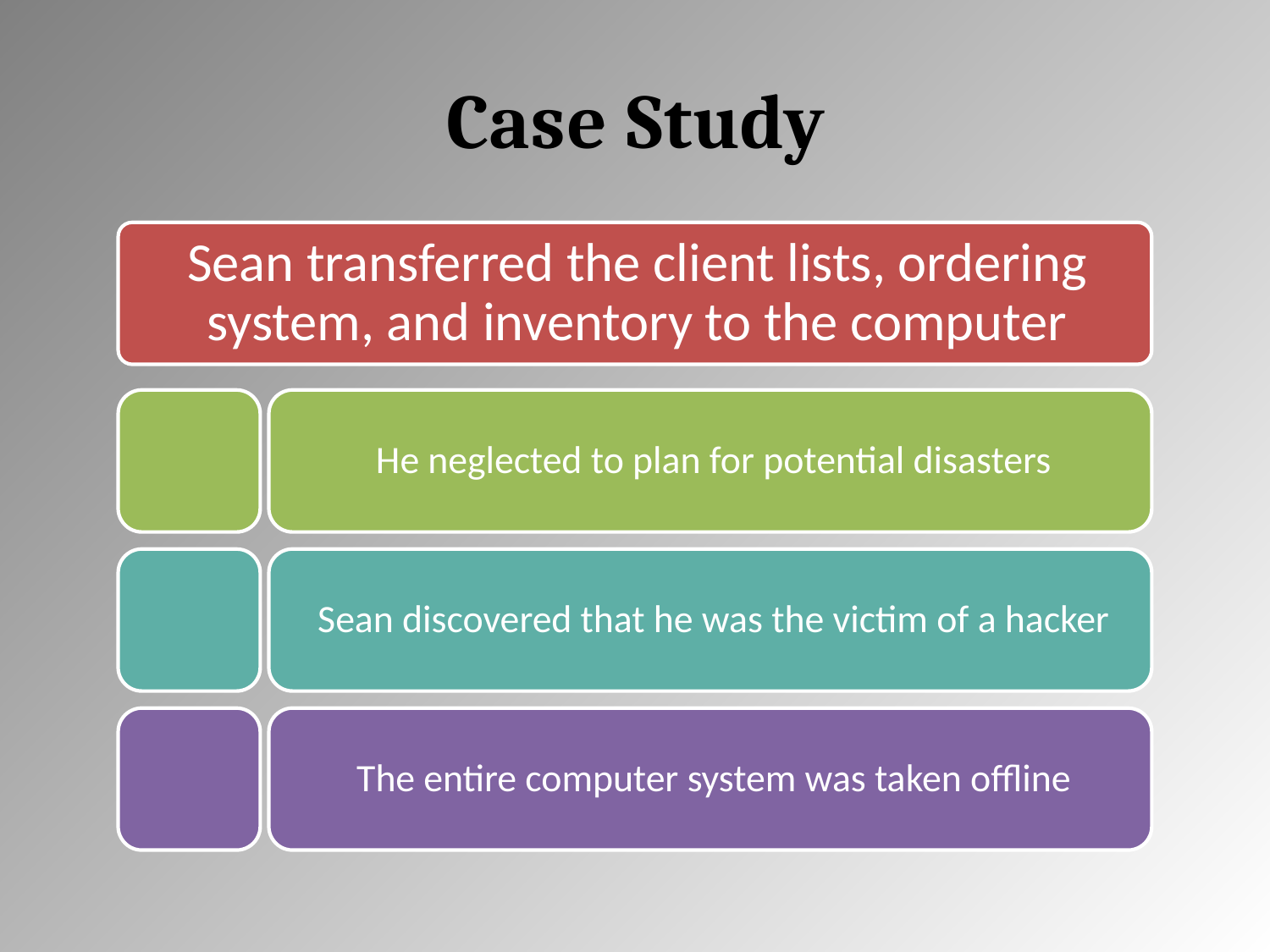

# Case Study
Sean transferred the client lists, ordering system, and inventory to the computer
He neglected to plan for potential disasters
Sean discovered that he was the victim of a hacker
The entire computer system was taken offline